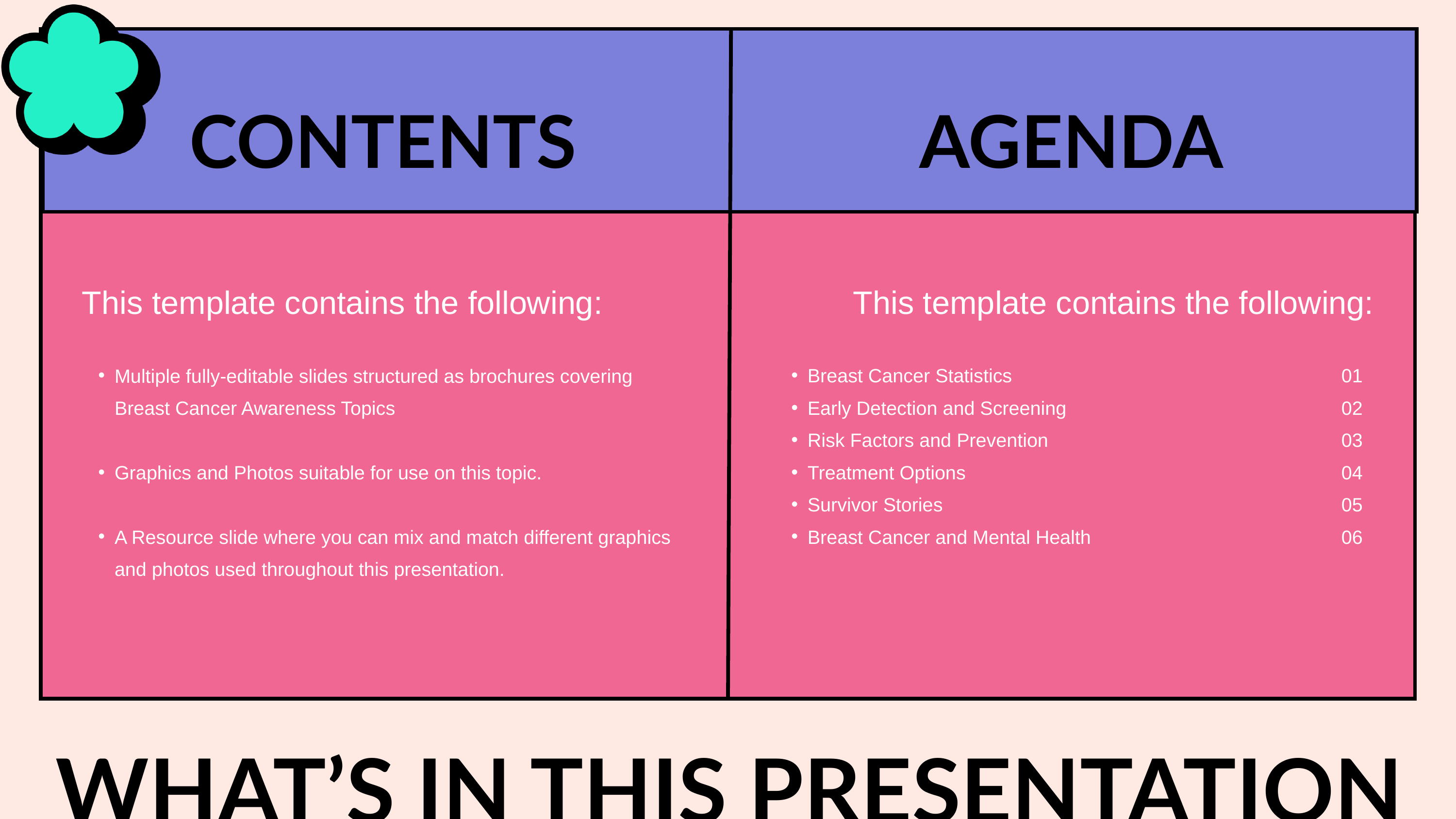

CONTENTS
AGENDA
This template contains the following:
This template contains the following:
01
02
03
04
05
06
07
Multiple fully-editable slides structured as brochures covering Breast Cancer Awareness Topics

Graphics and Photos suitable for use on this topic.

A Resource slide where you can mix and match different graphics and photos used throughout this presentation.
Breast Cancer Statistics
Early Detection and Screening
Risk Factors and Prevention
Treatment Options
Survivor Stories
Breast Cancer and Mental Health
01
02
03
04
05
06
WHAT’S IN THIS PRESENTATION